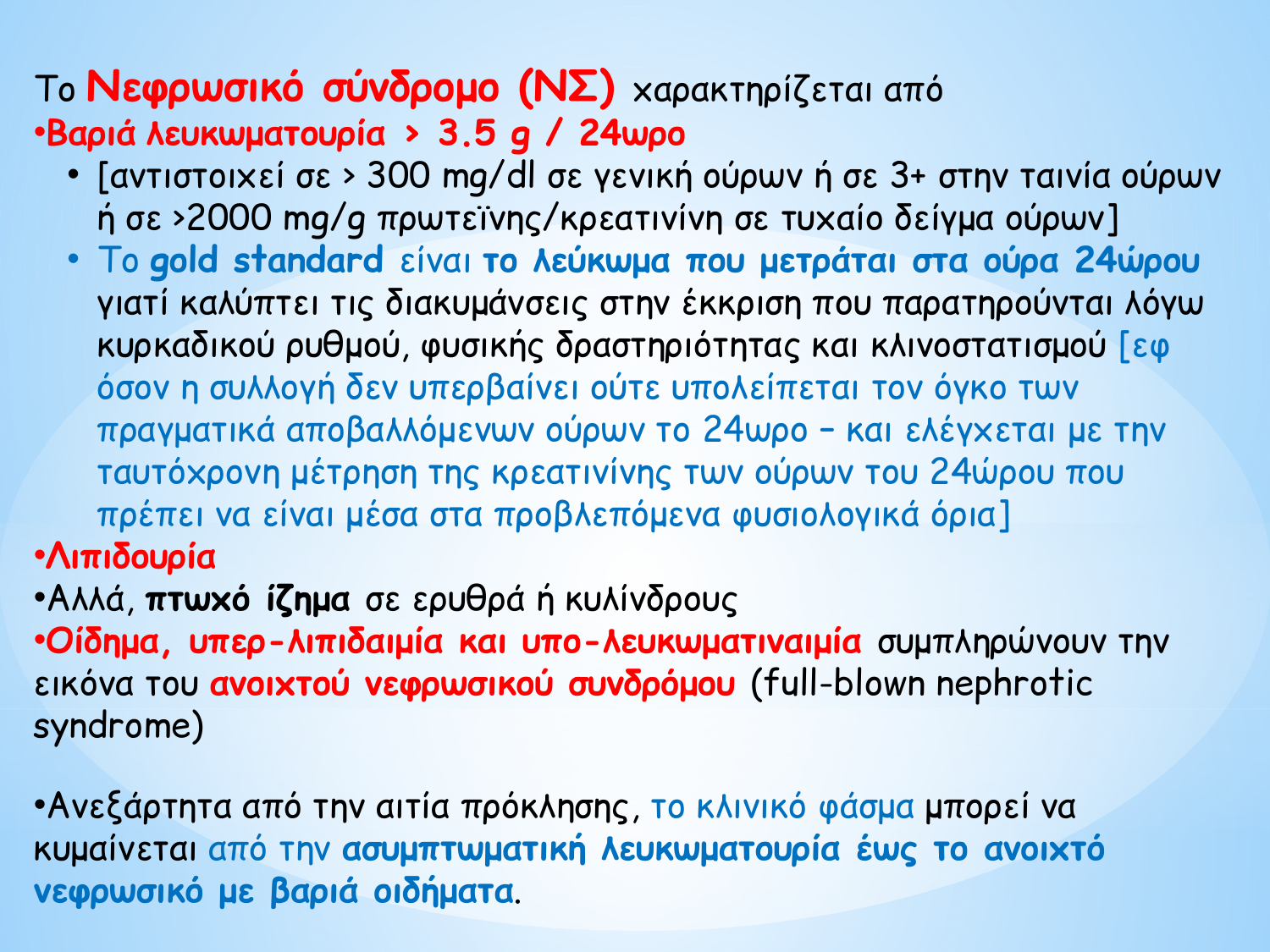

Το Νεφρωσικό σύνδρομο (ΝΣ) χαρακτηρίζεται από
Βαριά λευκωματουρία > 3.5 g / 24ωρο
[αντιστοιχεί σε > 300 mg/dl σε γενική ούρων ή σε 3+ στην ταινία ούρων ή σε >2000 mg/g πρωτεϊνης/κρεατινίνη σε τυχαίο δείγμα ούρων]
Το gold standard είναι το λεύκωμα που μετράται στα ούρα 24ώρου γιατί καλύπτει τις διακυμάνσεις στην έκκριση που παρατηρούνται λόγω κυρκαδικού ρυθμού, φυσικής δραστηριότητας και κλινοστατισμού [εφ όσον η συλλογή δεν υπερβαίνει ούτε υπολείπεται τον όγκο των πραγματικά αποβαλλόμενων ούρων το 24ωρο – και ελέγχεται με την ταυτόχρονη μέτρηση της κρεατινίνης των ούρων του 24ώρου που πρέπει να είναι μέσα στα προβλεπόμενα φυσιολογικά όρια]
Λιπιδουρία
Αλλά, πτωχό ίζημα σε ερυθρά ή κυλίνδρους
Οίδημα, υπερ-λιπιδαιμία και υπο-λευκωματιναιμία συμπληρώνουν την εικόνα του ανοιχτού νεφρωσικού συνδρόμου (full-blown nephrotic syndrome)

Ανεξάρτητα από την αιτία πρόκλησης, το κλινικό φάσμα μπορεί να κυμαίνεται από την ασυμπτωματική λευκωματουρία έως το ανοιχτό νεφρωσικό με βαριά οιδήματα.